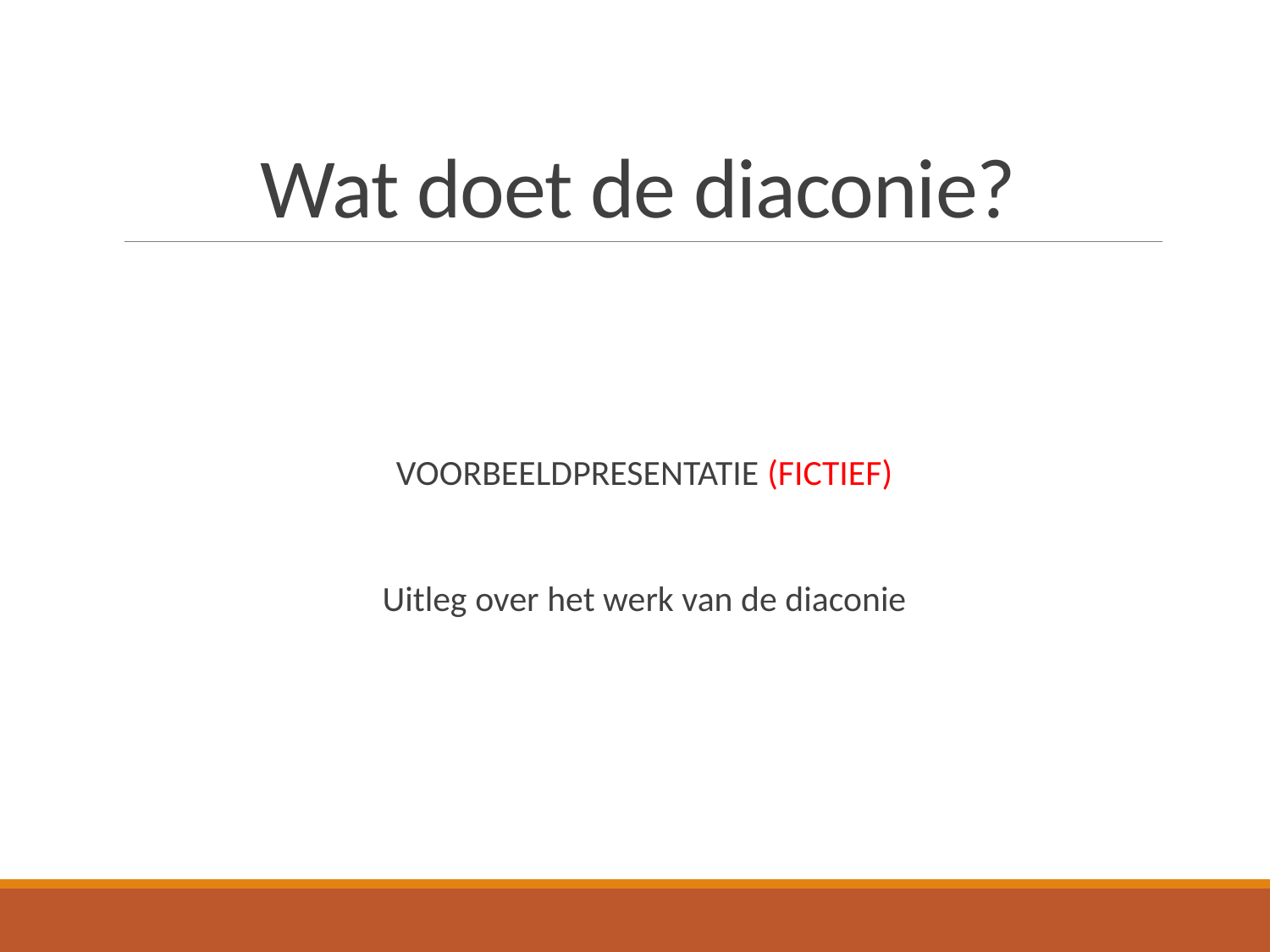

# Wat doet de diaconie?

VOORBEELDPRESENTATIE (FICTIEF)

Uitleg over het werk van de diaconie